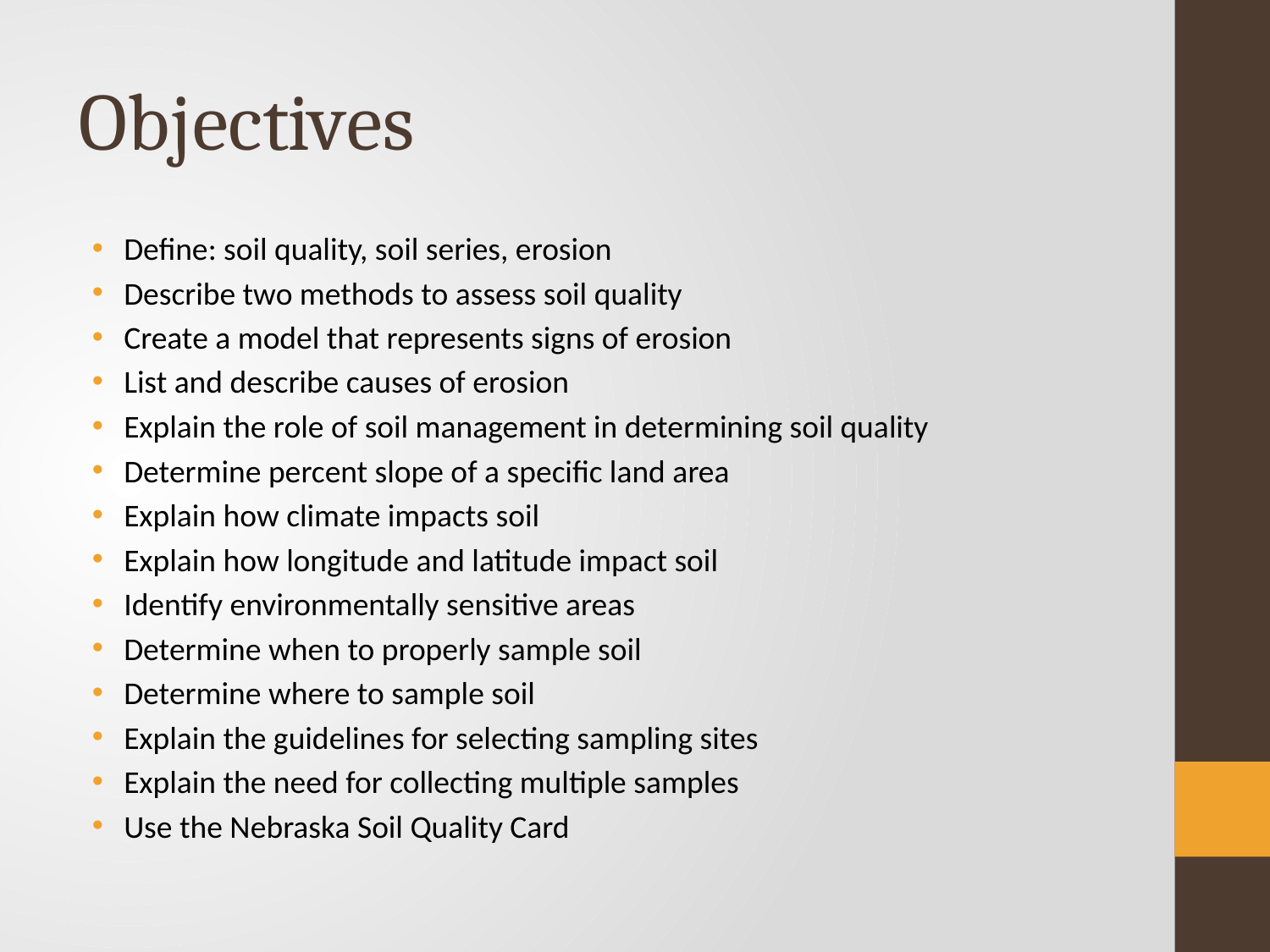

# Objectives
Define: soil quality, soil series, erosion
Describe two methods to assess soil quality
Create a model that represents signs of erosion
List and describe causes of erosion
Explain the role of soil management in determining soil quality
Determine percent slope of a specific land area
Explain how climate impacts soil
Explain how longitude and latitude impact soil
Identify environmentally sensitive areas
Determine when to properly sample soil
Determine where to sample soil
Explain the guidelines for selecting sampling sites
Explain the need for collecting multiple samples
Use the Nebraska Soil Quality Card